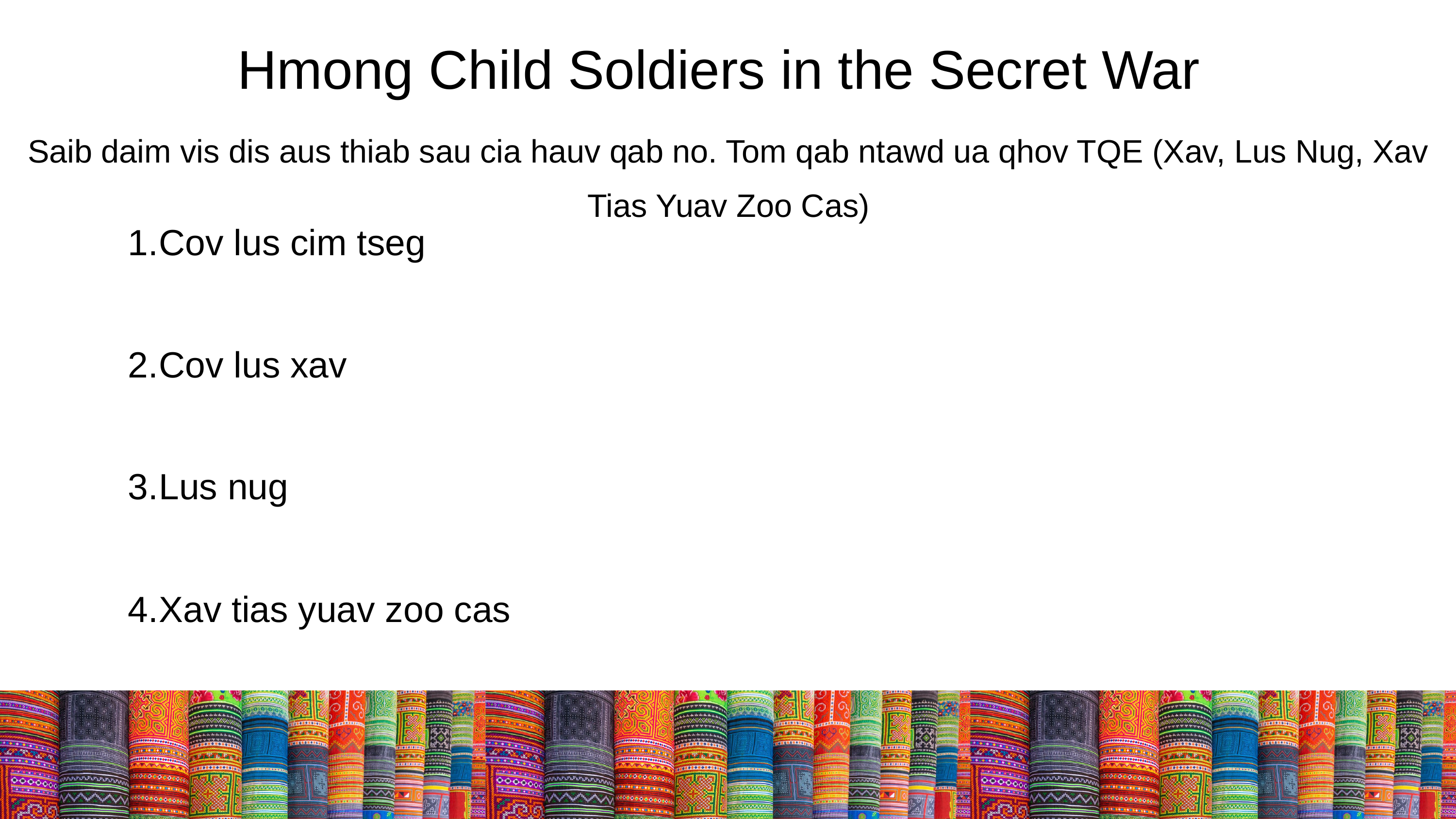

# Hmong Child Soldiers in the Secret War
Saib daim vis dis aus thiab sau cia hauv qab no. Tom qab ntawd ua qhov TQE (Xav, Lus Nug, Xav Tias Yuav Zoo Cas)
Cov lus cim tseg

Cov lus xav

Lus nug

Xav tias yuav zoo cas